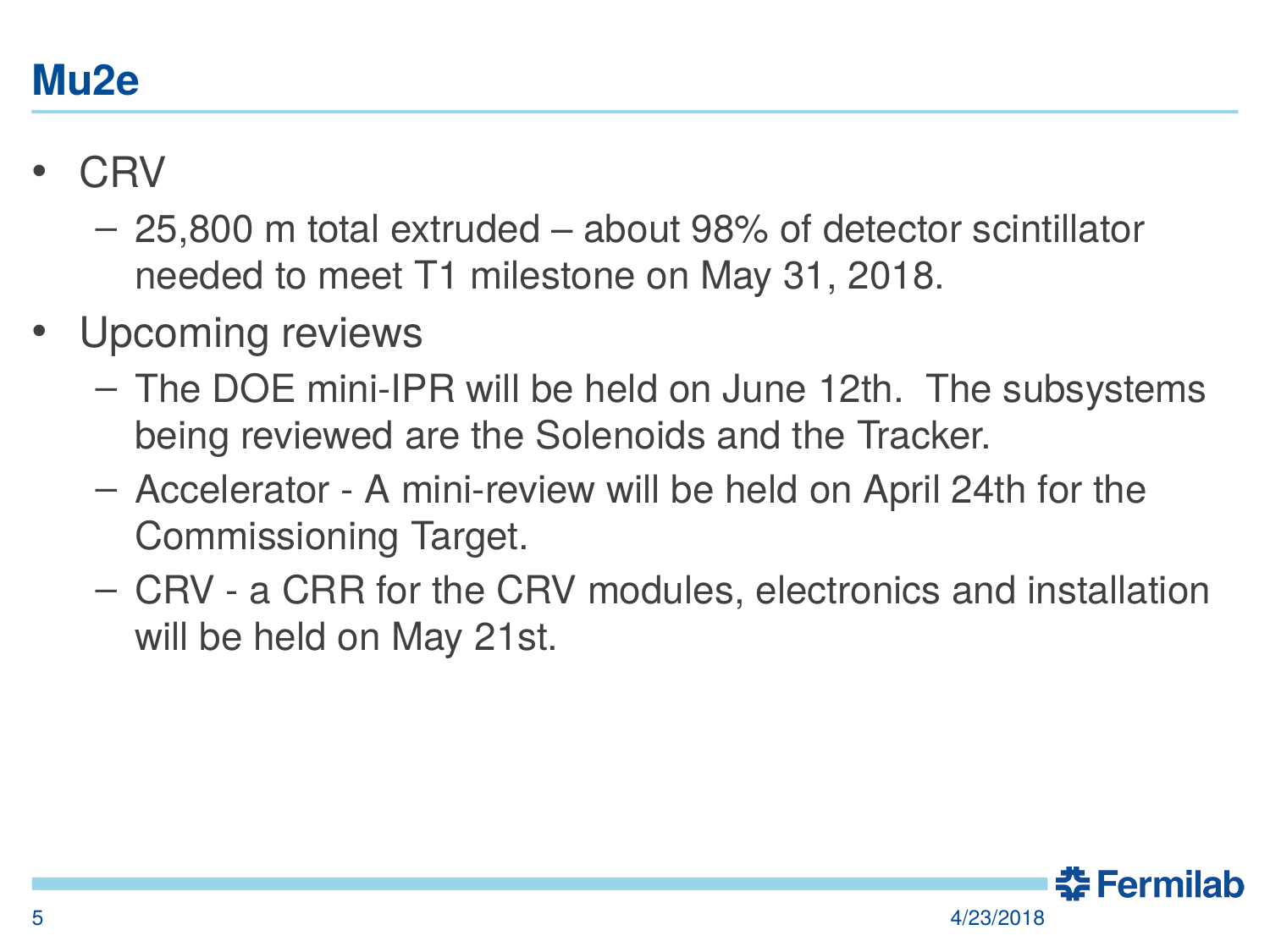

# Mu2e
CRV
25,800 m total extruded – about 98% of detector scintillator needed to meet T1 milestone on May 31, 2018.
Upcoming reviews
The DOE mini-IPR will be held on June 12th.  The subsystems being reviewed are the Solenoids and the Tracker.
Accelerator - A mini-review will be held on April 24th for the Commissioning Target.
CRV - a CRR for the CRV modules, electronics and installation will be held on May 21st.

5
4/23/2018